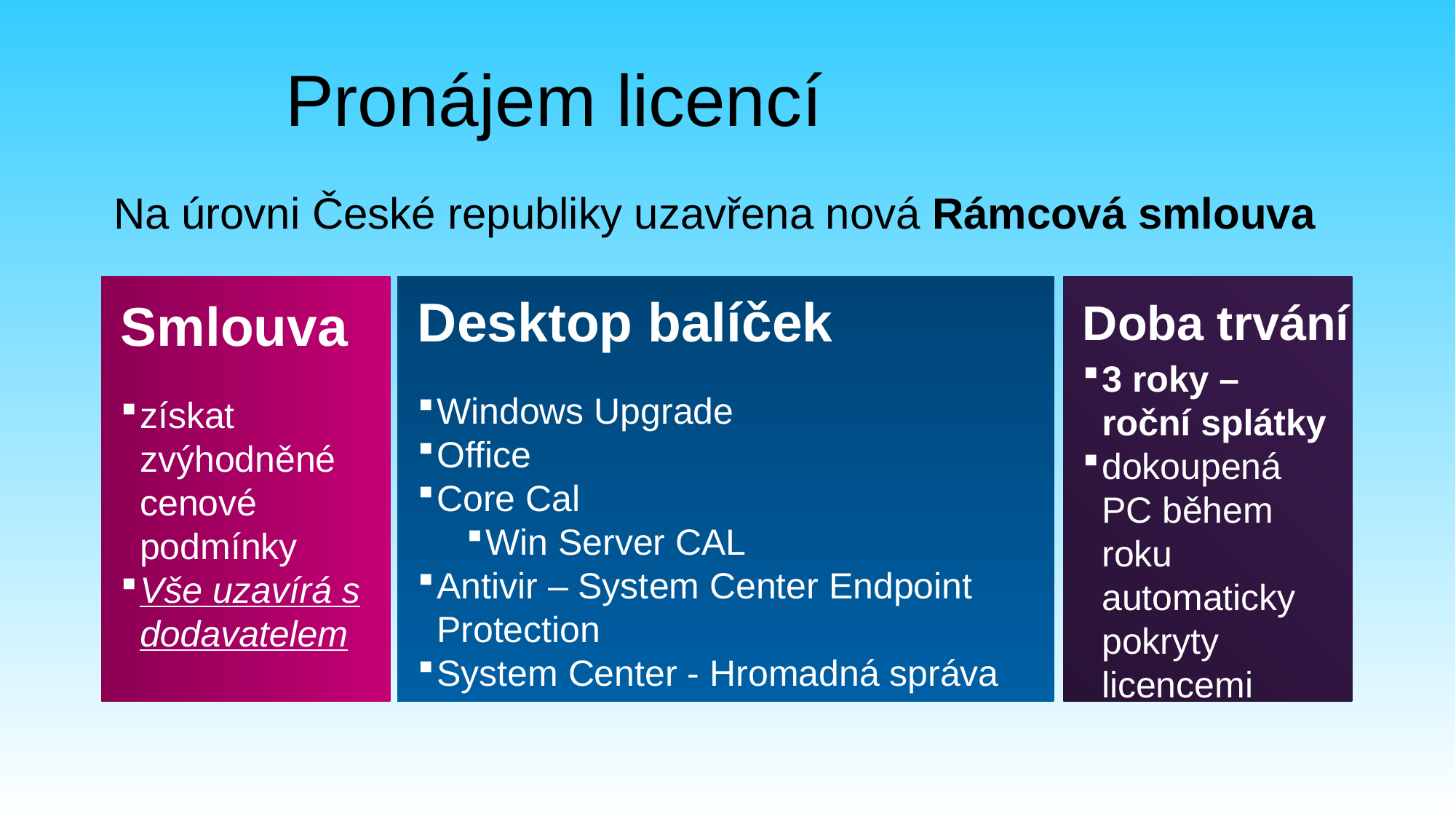

Pronájem licencí
Na úrovni České republiky uzavřena nová Rámcová smlouva

Desktop balíček

Windows Upgrade
Office
Core Cal
Win Server CAL
Antivir – System Center Endpoint Protection
System Center - Hromadná správa

Smlouva

získat zvýhodněné cenové podmínky
Vše uzavírá s dodavatelem

Doba trvání

3 roky – roční splátky
dokoupená PC během roku automaticky pokryty licencemi